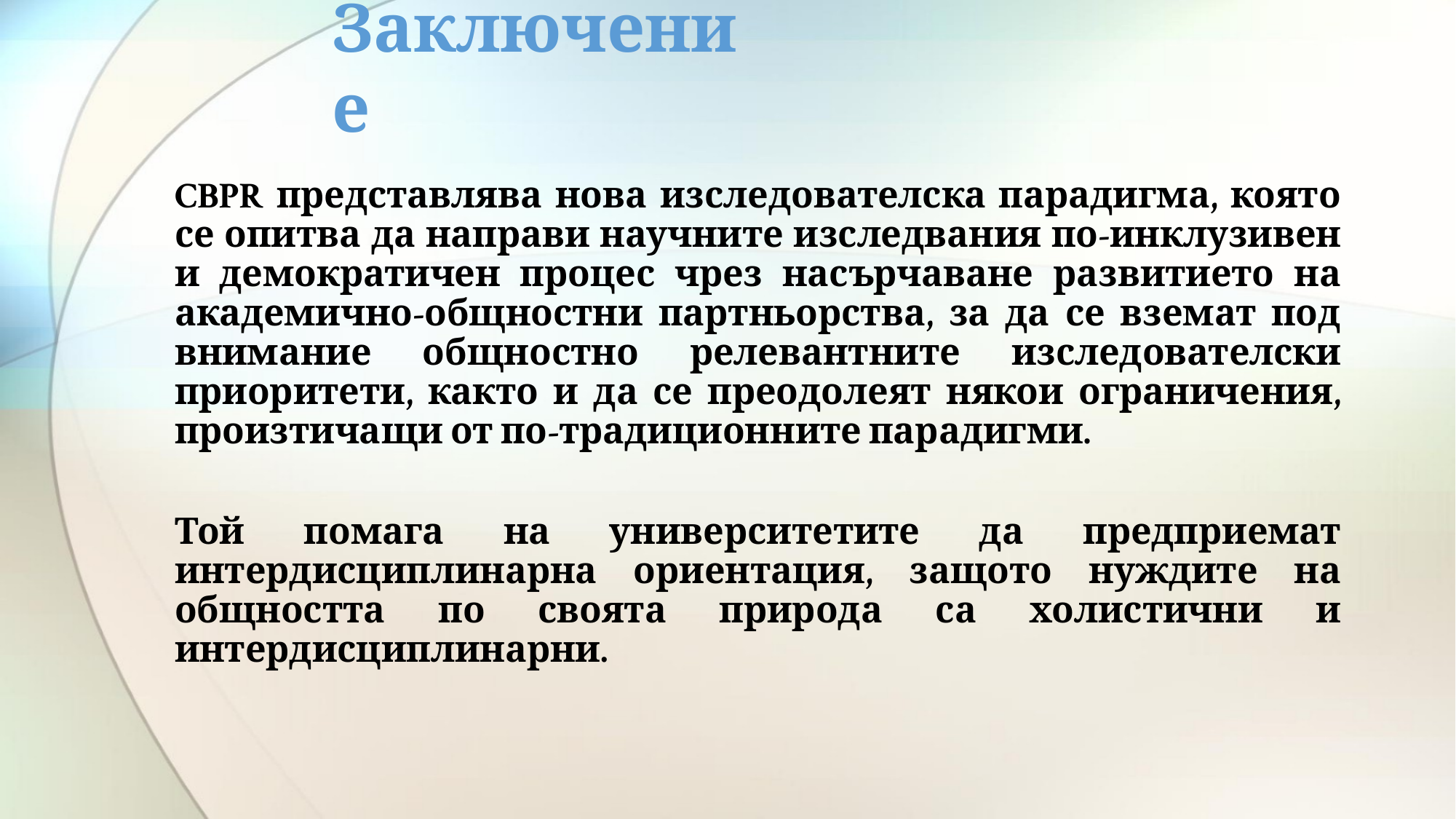

# Заключение

CBPR представлява нова изследователска парадигма, която се опитва да направи научните изследвания по-инклузивен и демократичен процес чрез насърчаване развитието на академично-общностни партньорства, за да се вземат под внимание общностно релевантните изследователски приоритети, както и да се преодолеят някои ограничения, произтичащи от по-традиционните парадигми.

Той помага на университетите да предприемат интердисциплинарна ориентация, защото нуждите на общността по своята природа са холистични и интердисциплинарни.